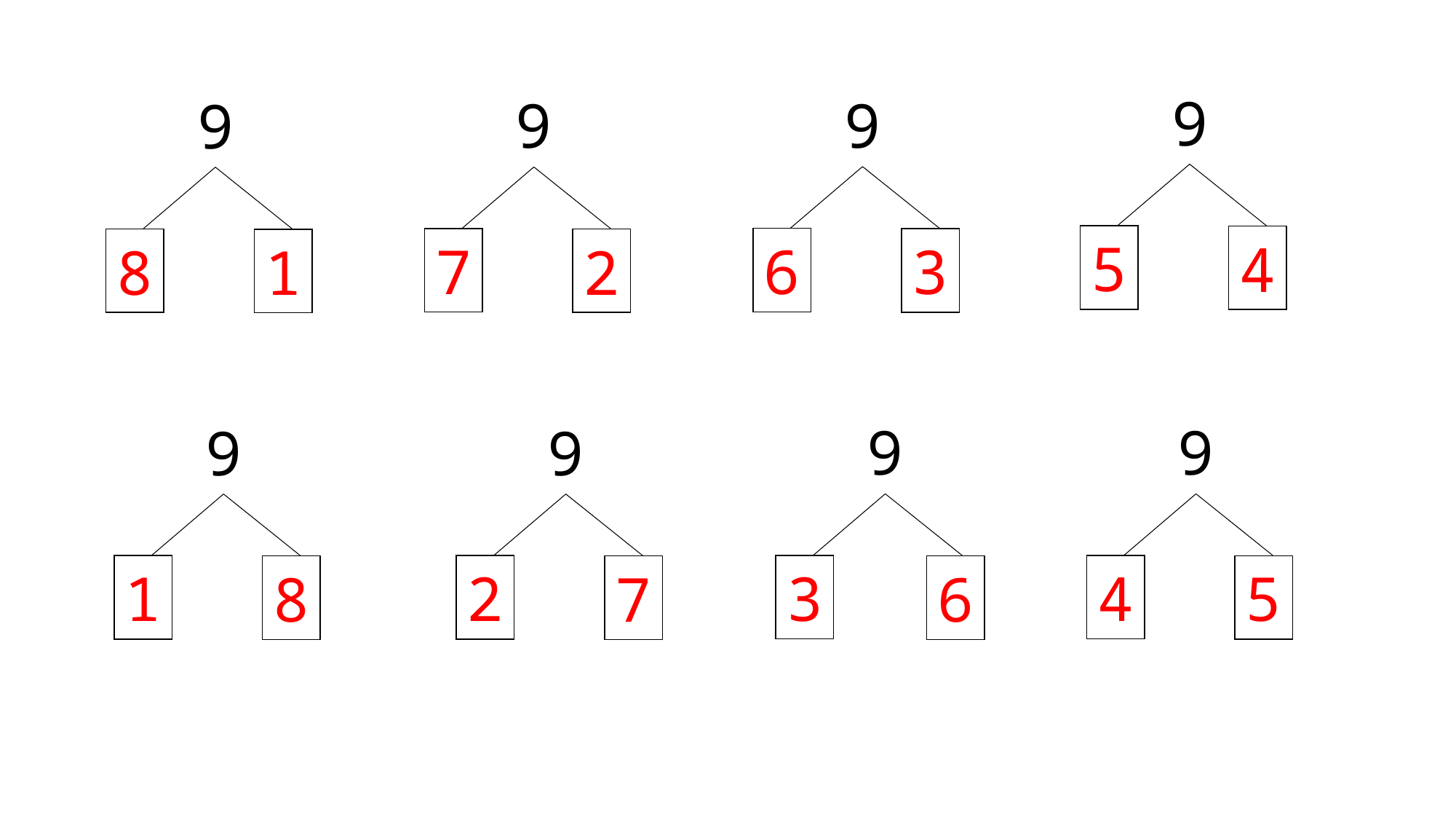

9
5
4
9
6
3
9
7
2
9
8
1
9
3
6
9
4
5
9
1
8
9
2
7